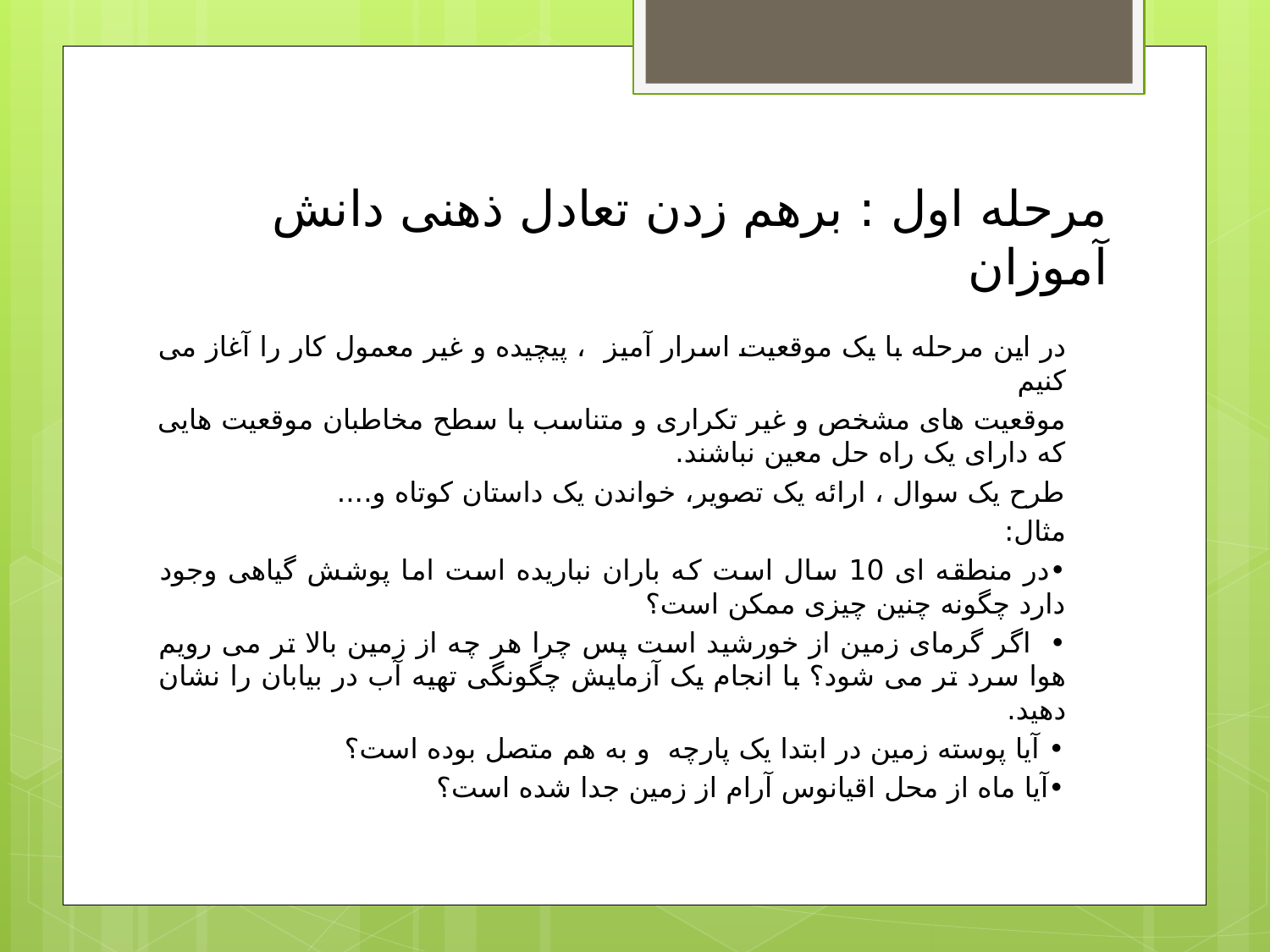

# مرحله اول : برهم زدن تعادل ذهنی دانش آموزان
در این مرحله با یک موقعیت اسرار آمیز  ، پیچیده و غیر معمول کار را آغاز می کنیم
موقعیت های مشخص و غیر تکراری و متناسب با سطح مخاطبان موقعیت هایی که دارای یک راه حل معین نباشند.
طرح یک سوال ، ارائه یک تصویر، خواندن یک داستان کوتاه و....
مثال:
•در منطقه ای 10 سال است که باران نباریده است اما پوشش گیاهی وجود دارد چگونه چنین چیزی ممکن است؟
•  اگر گرمای زمین از خورشید است پس چرا هر چه از زمین بالا تر می رویم هوا سرد تر می شود؟ با انجام یک آزمایش چگونگی تهیه آب در بیابان را نشان دهید.
• آیا پوسته زمین در ابتدا یک پارچه  و به هم متصل بوده است؟
•آیا ماه از محل اقیانوس آرام از زمین جدا شده است؟